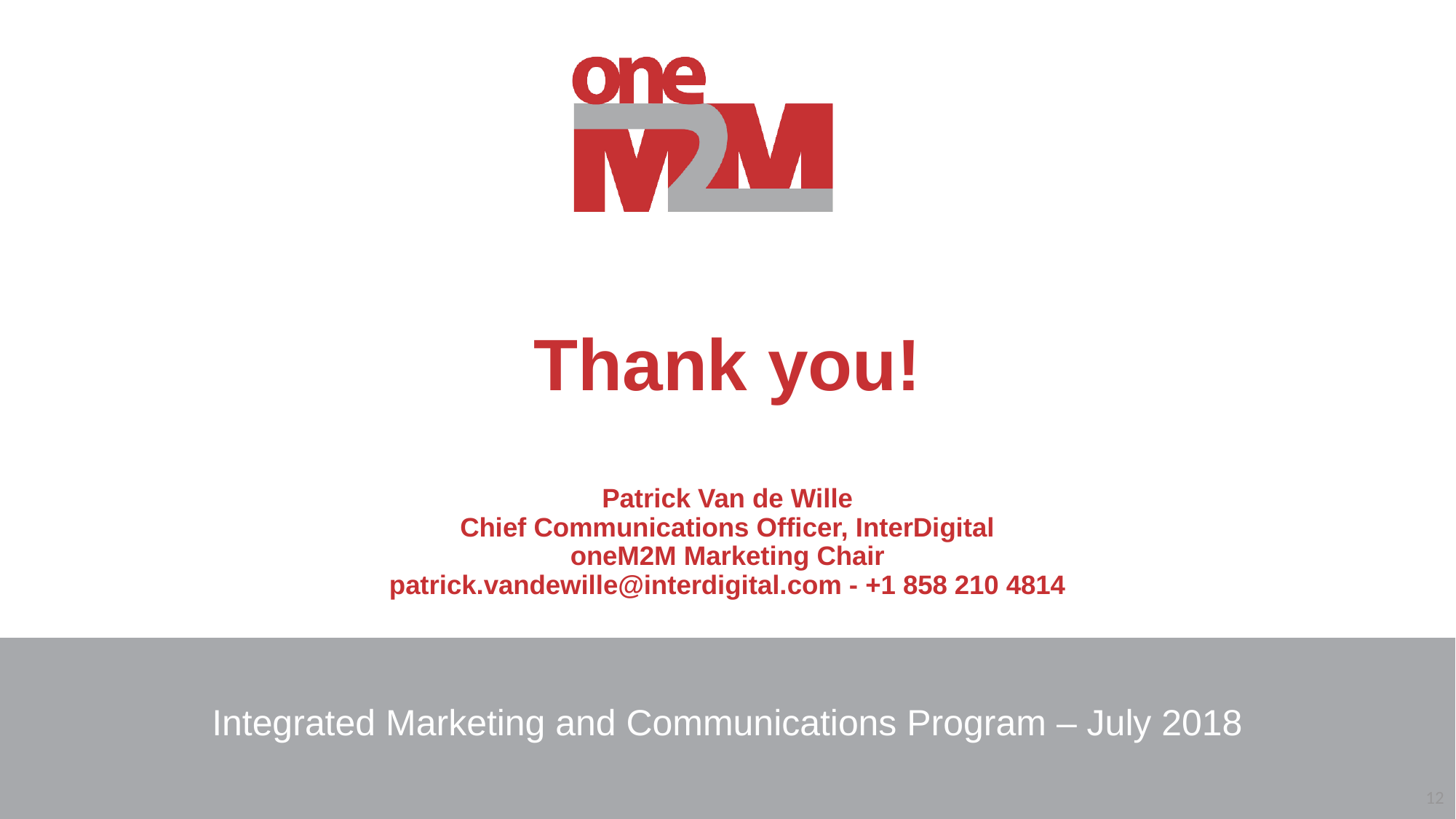

# Thank you! Patrick Van de Wille Chief Communications Officer, InterDigital oneM2M Marketing Chair patrick.vandewille@interdigital.com - +1 858 210 4814
Integrated Marketing and Communications Program – July 2018
12